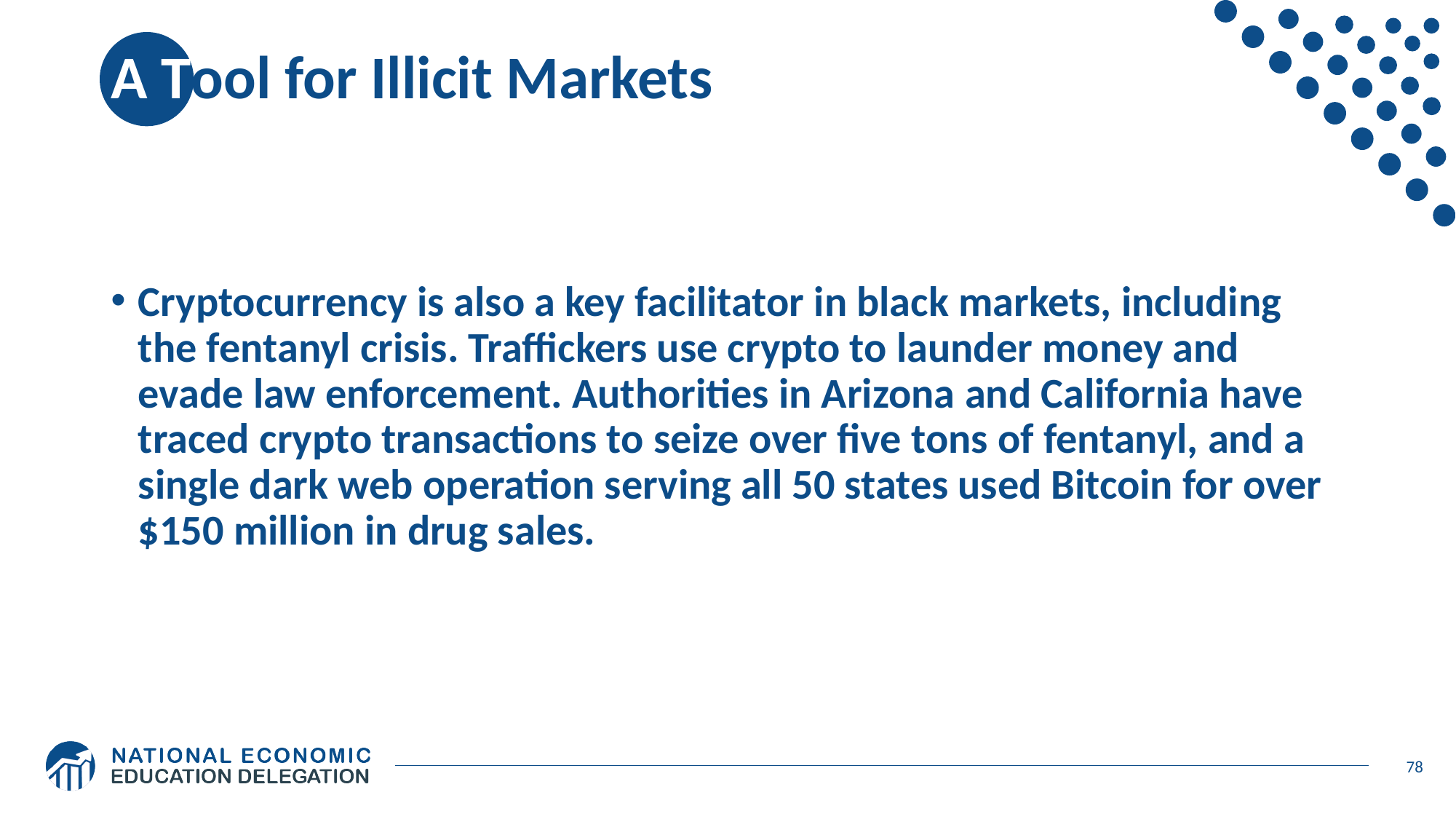

# A Tool for Illicit Markets
Cryptocurrency is also a key facilitator in black markets, including the fentanyl crisis. Traffickers use crypto to launder money and evade law enforcement. Authorities in Arizona and California have traced crypto transactions to seize over five tons of fentanyl, and a single dark web operation serving all 50 states used Bitcoin for over $150 million in drug sales.

78